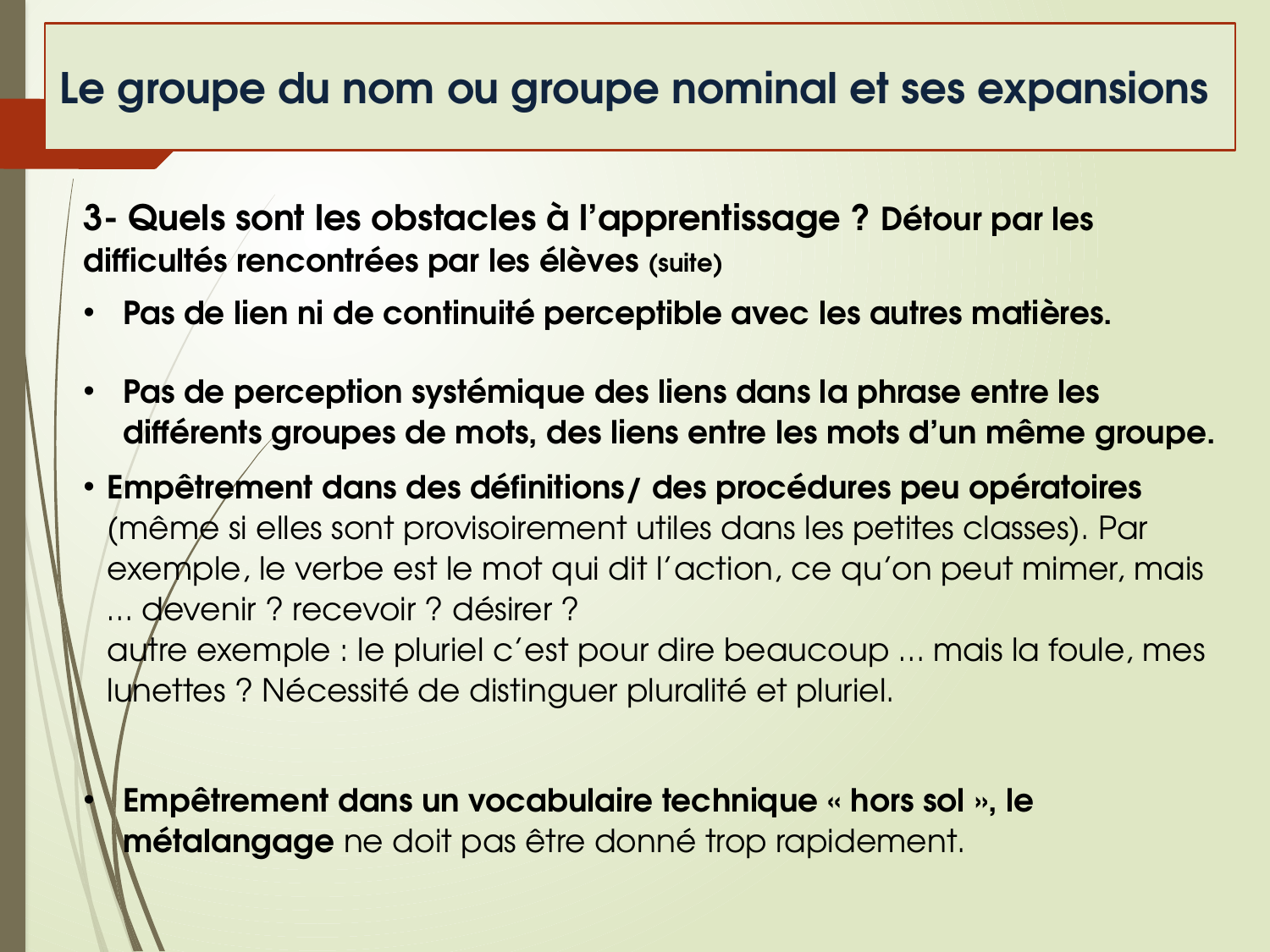

Le groupe du nom ou groupe nominal et ses expansions

13
3- Quels sont les obstacles à l’apprentissage ? Détour par les difficultés rencontrées par les élèves (suite)
Pas de lien ni de continuité perceptible avec les autres matières.

Pas de perception systémique des liens dans la phrase entre les différents groupes de mots, des liens entre les mots d’un même groupe.
Empêtrement dans des définitions/ des procédures peu opératoires (même si elles sont provisoirement utiles dans les petites classes). Par exemple, le verbe est le mot qui dit l’action, ce qu’on peut mimer, mais … devenir ? recevoir ? désirer ?
autre exemple : le pluriel c’est pour dire beaucoup … mais la foule, mes lunettes ? Nécessité de distinguer pluralité et pluriel.

Empêtrement dans un vocabulaire technique « hors sol », le métalangage ne doit pas être donné trop rapidement.